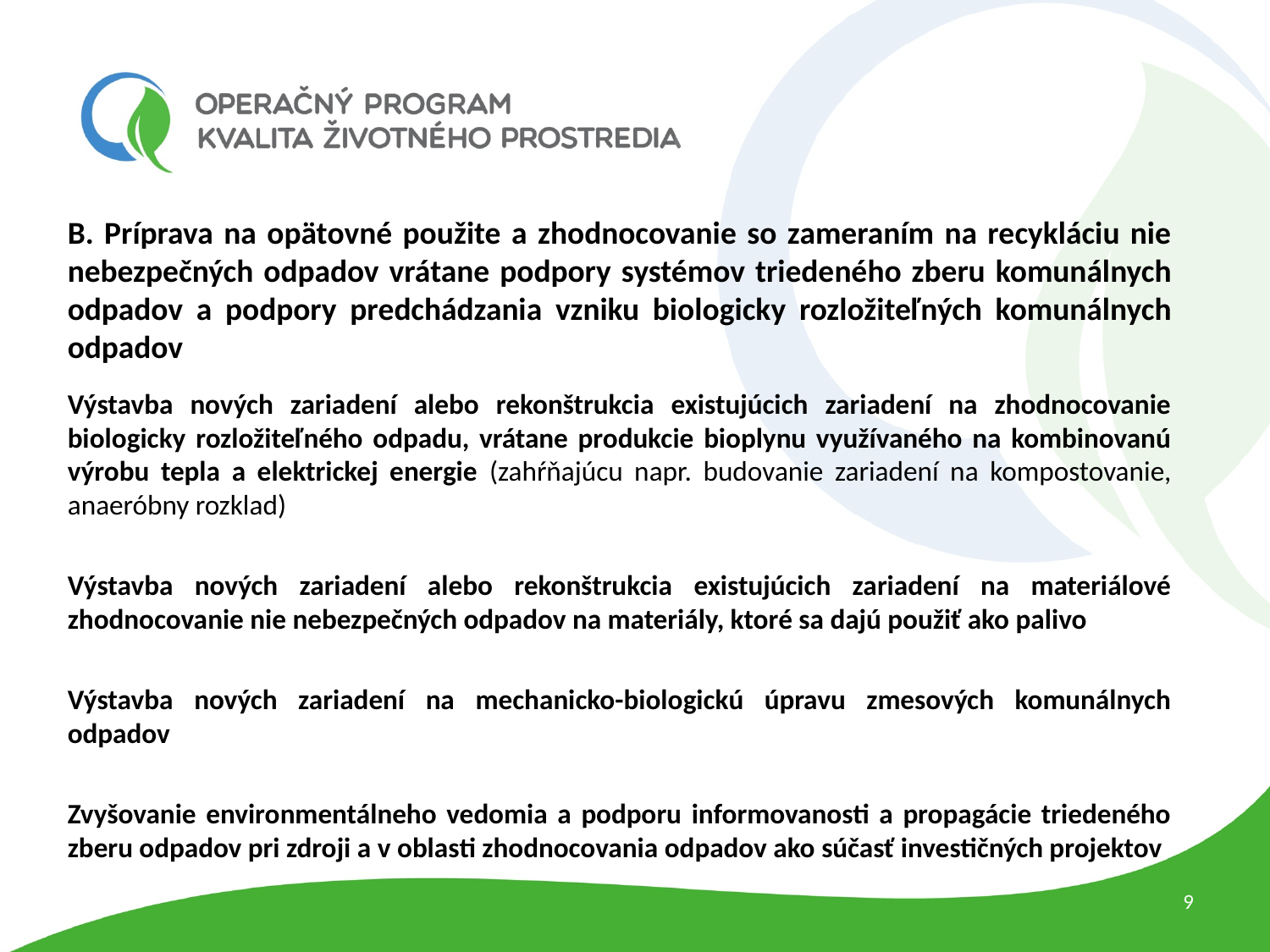

B. Príprava na opätovné použite a zhodnocovanie so zameraním na recykláciu nie nebezpečných odpadov vrátane podpory systémov triedeného zberu komunálnych odpadov a podpory predchádzania vzniku biologicky rozložiteľných komunálnych odpadov
Výstavba nových zariadení alebo rekonštrukcia existujúcich zariadení na zhodnocovanie biologicky rozložiteľného odpadu, vrátane produkcie bioplynu využívaného na kombinovanú výrobu tepla a elektrickej energie (zahŕňajúcu napr. budovanie zariadení na kompostovanie, anaeróbny rozklad)

Výstavba nových zariadení alebo rekonštrukcia existujúcich zariadení na materiálové zhodnocovanie nie nebezpečných odpadov na materiály, ktoré sa dajú použiť ako palivo

Výstavba nových zariadení na mechanicko-biologickú úpravu zmesových komunálnych odpadov

Zvyšovanie environmentálneho vedomia a podporu informovanosti a propagácie triedeného zberu odpadov pri zdroji a v oblasti zhodnocovania odpadov ako súčasť investičných projektov

9